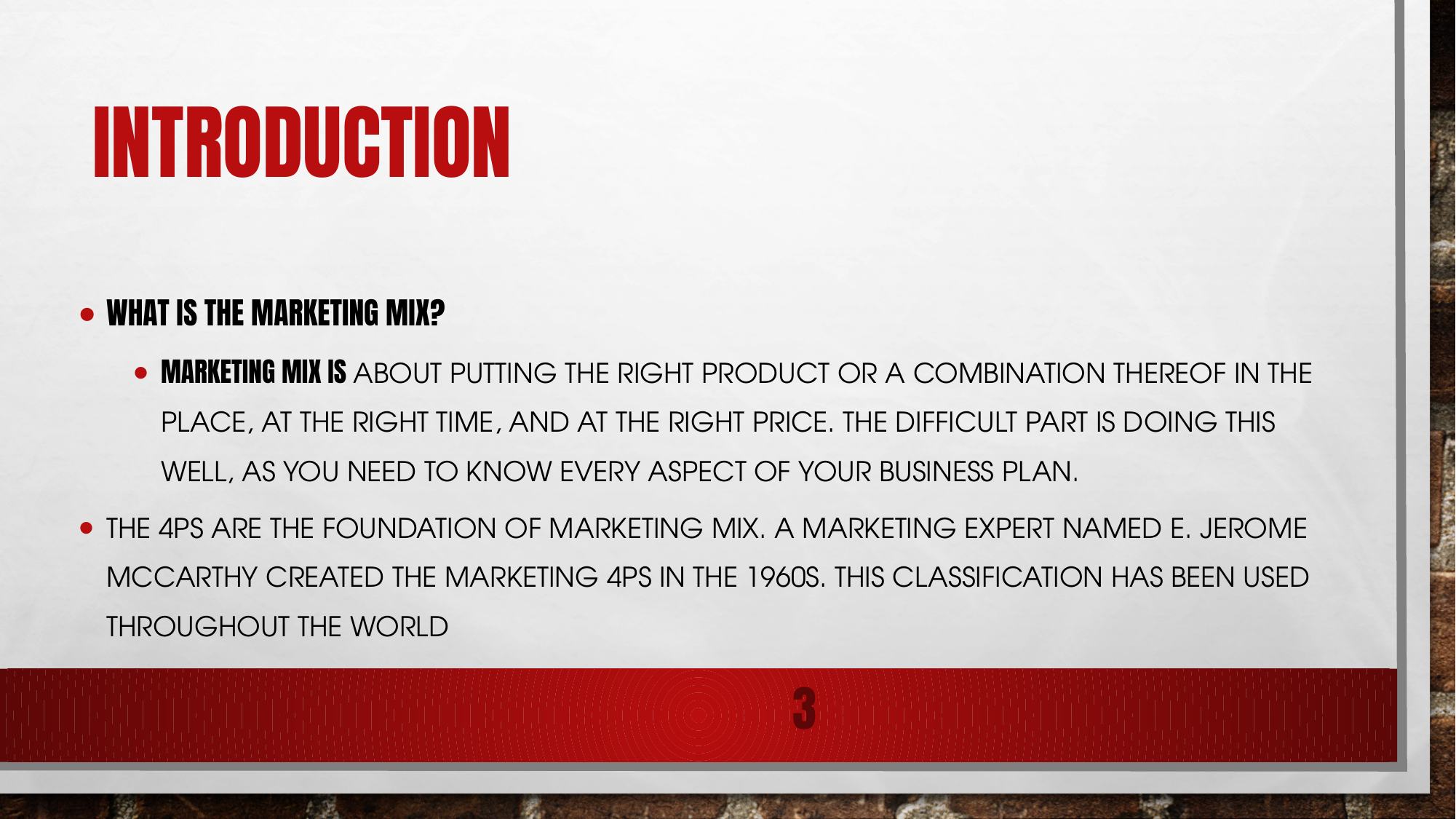

# Introduction
What is the marketing mix?
Marketing mix is about putting the right product or a combination thereof in the place, at the right time, and at the right price. The difficult part is doing this well, as you need to know every aspect of your business plan.
The 4ps are the foundation of marketing mix. A marketing expert named E. Jerome McCarthy created the Marketing 4Ps in the 1960s. This classification has been used throughout the world
3